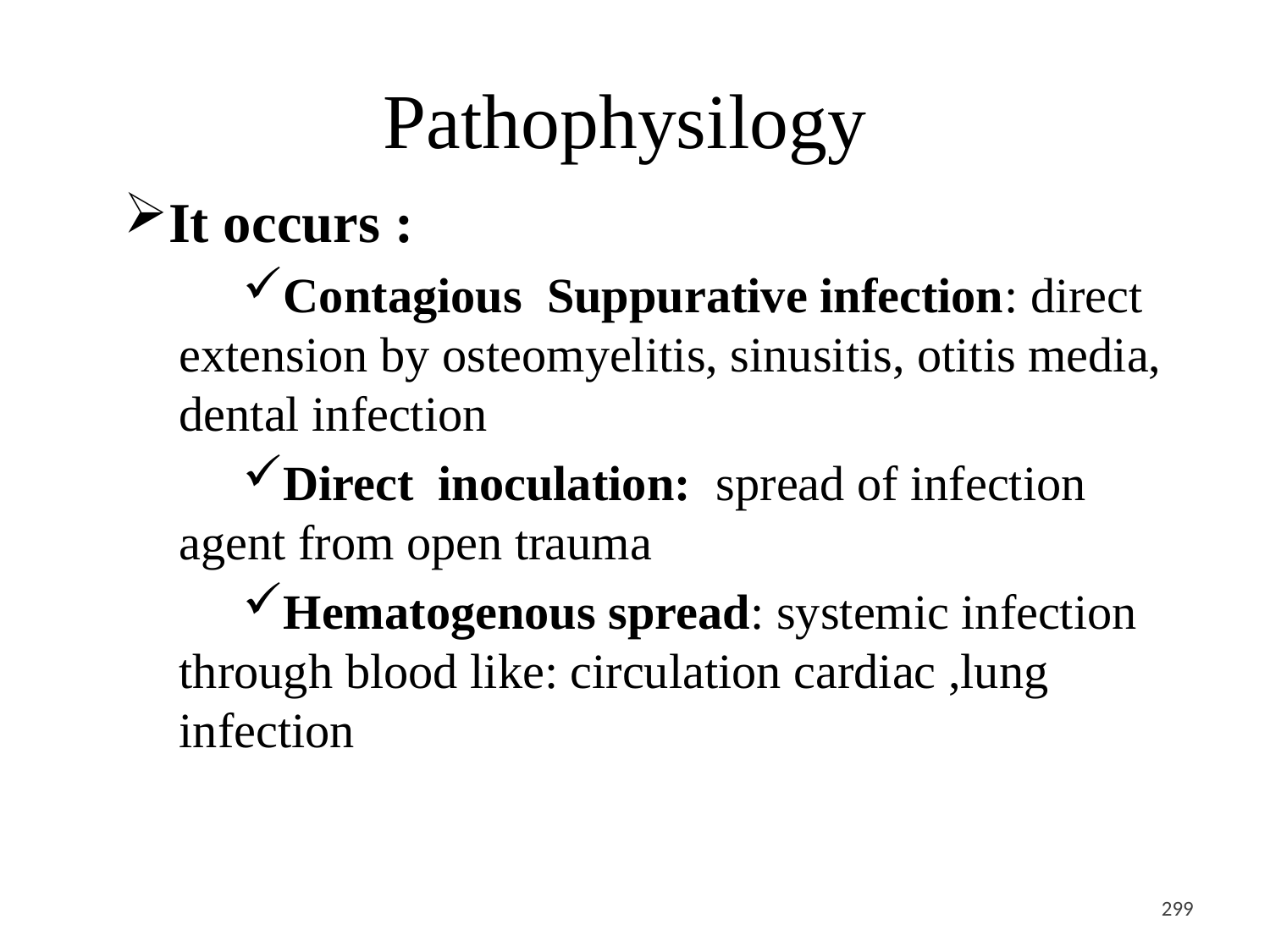

# Pathophysilogy
It occurs :
Contagious  Suppurative infection: direct extension by osteomyelitis, sinusitis, otitis media, dental infection
Direct  inoculation:  spread of infection agent from open trauma
Hematogenous spread: systemic infection through blood like: circulation cardiac ,lung infection

299